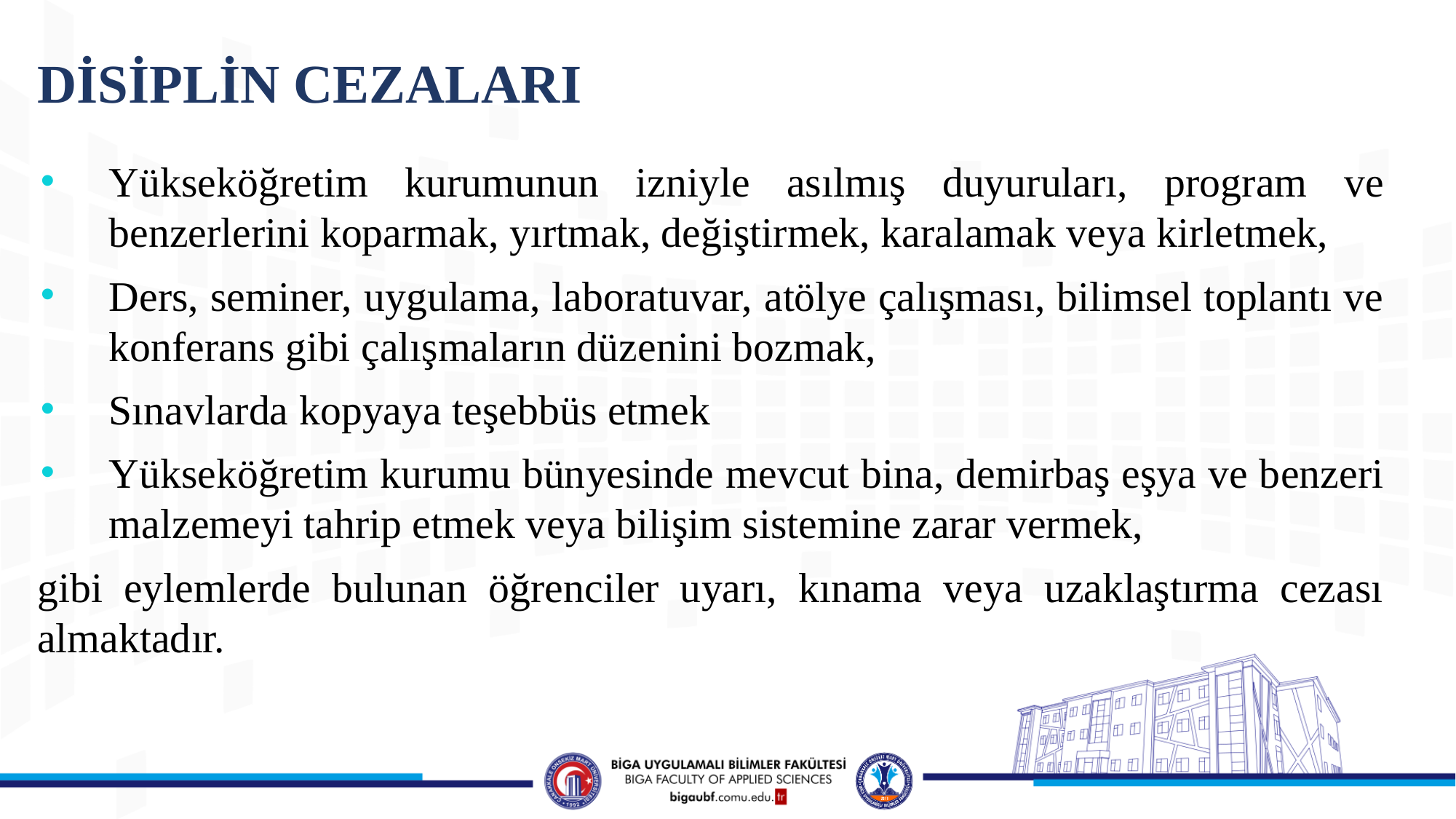

# DİSİPLİN CEZALARI
Yükseköğretim kurumunun izniyle asılmış duyuruları, program ve benzerlerini koparmak, yırtmak, değiştirmek, karalamak veya kirletmek,
Ders, seminer, uygulama, laboratuvar, atölye çalışması, bilimsel toplantı ve konferans gibi çalışmaların düzenini bozmak,
Sınavlarda kopyaya teşebbüs etmek
Yükseköğretim kurumu bünyesinde mevcut bina, demirbaş eşya ve benzeri malzemeyi tahrip etmek veya bilişim sistemine zarar vermek,
gibi eylemlerde bulunan öğrenciler uyarı, kınama veya uzaklaştırma cezası almaktadır.